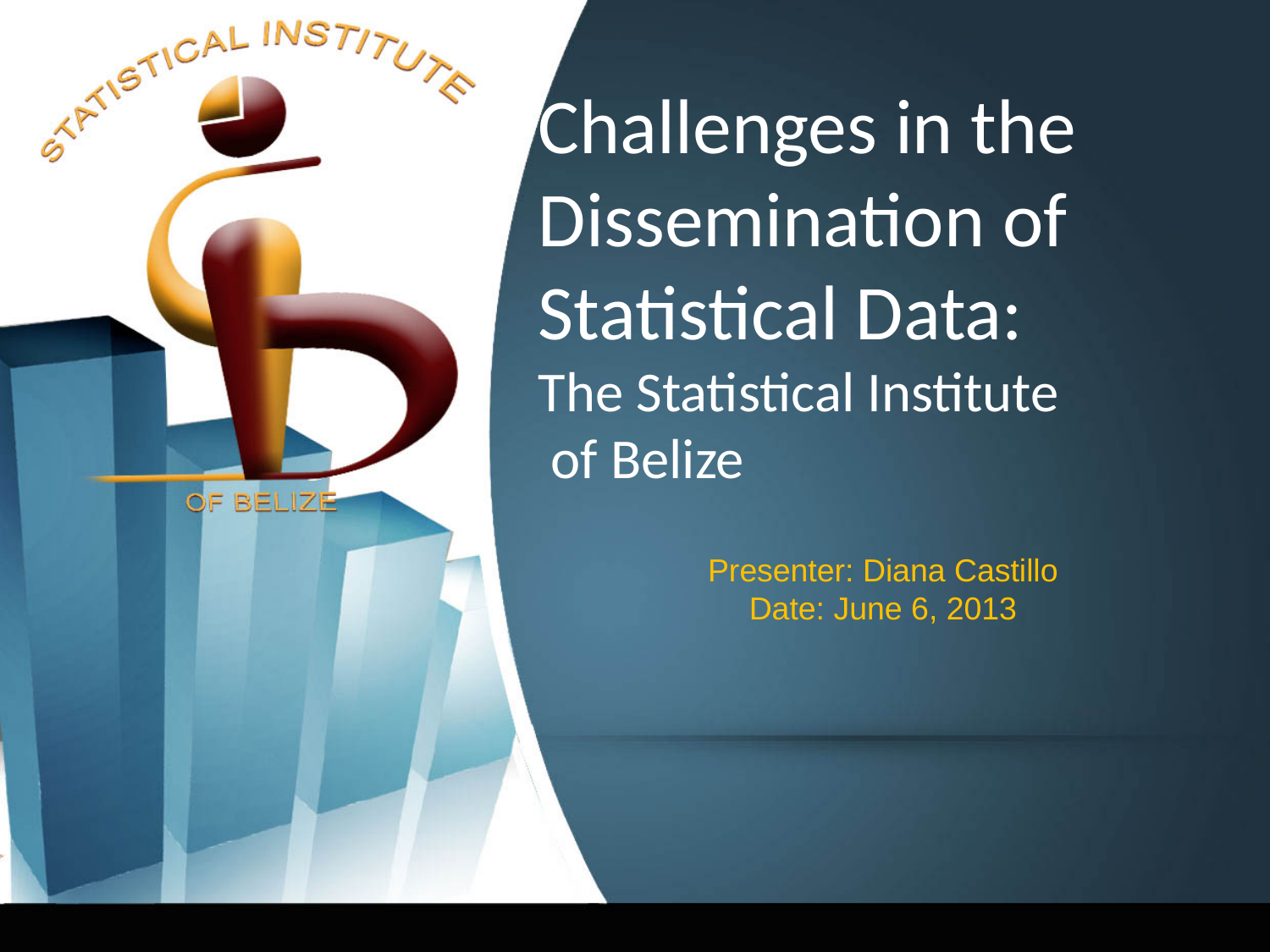

Challenges in the Dissemination of Statistical Data:
The Statistical Institute
 of Belize

Presenter: Diana Castillo
Date: June 6, 2013